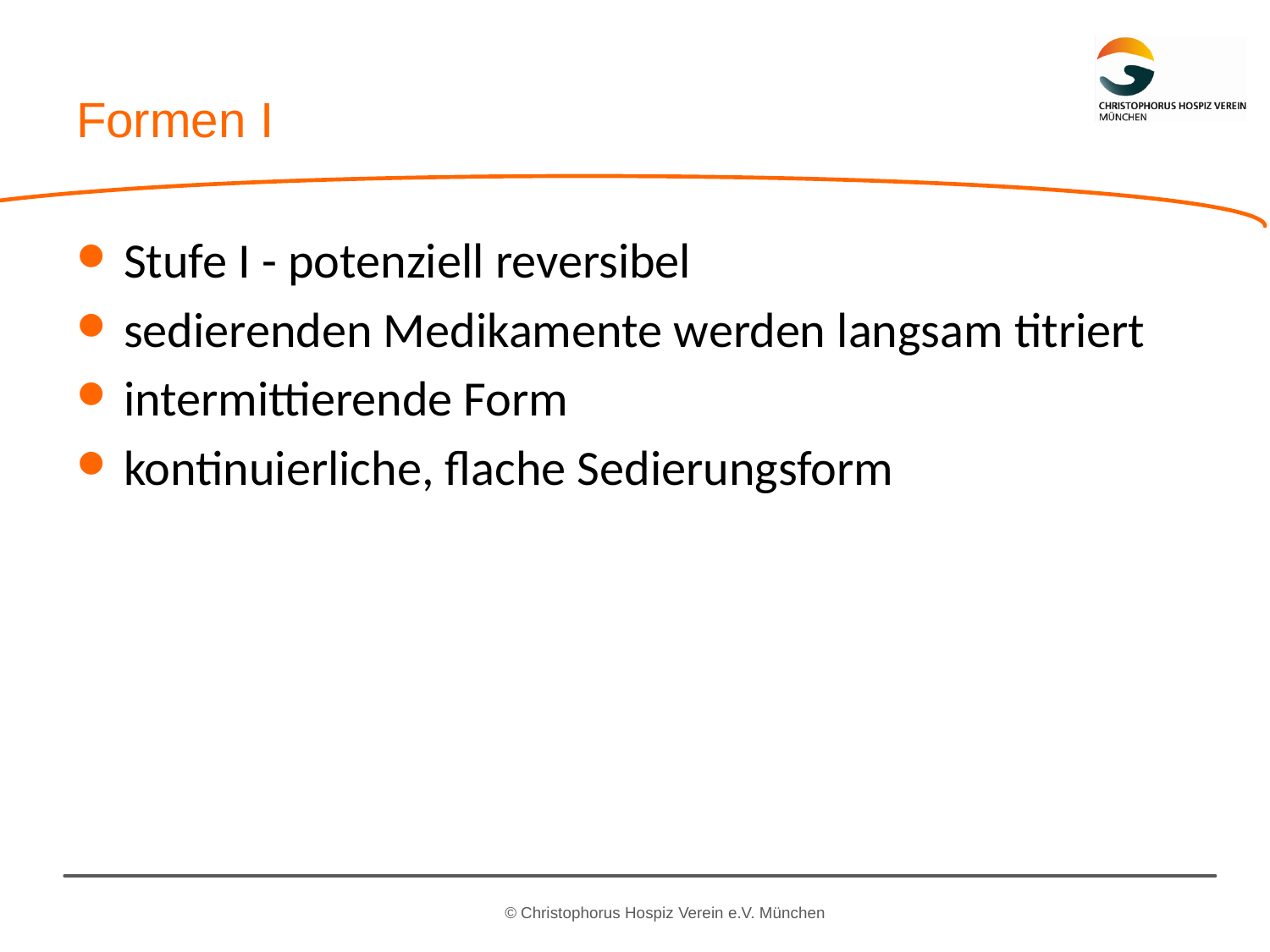

# Formen I
Stufe I - potenziell reversibel
sedierenden Medikamente werden langsam titriert
intermittierende Form
kontinuierliche, flache Sedierungsform